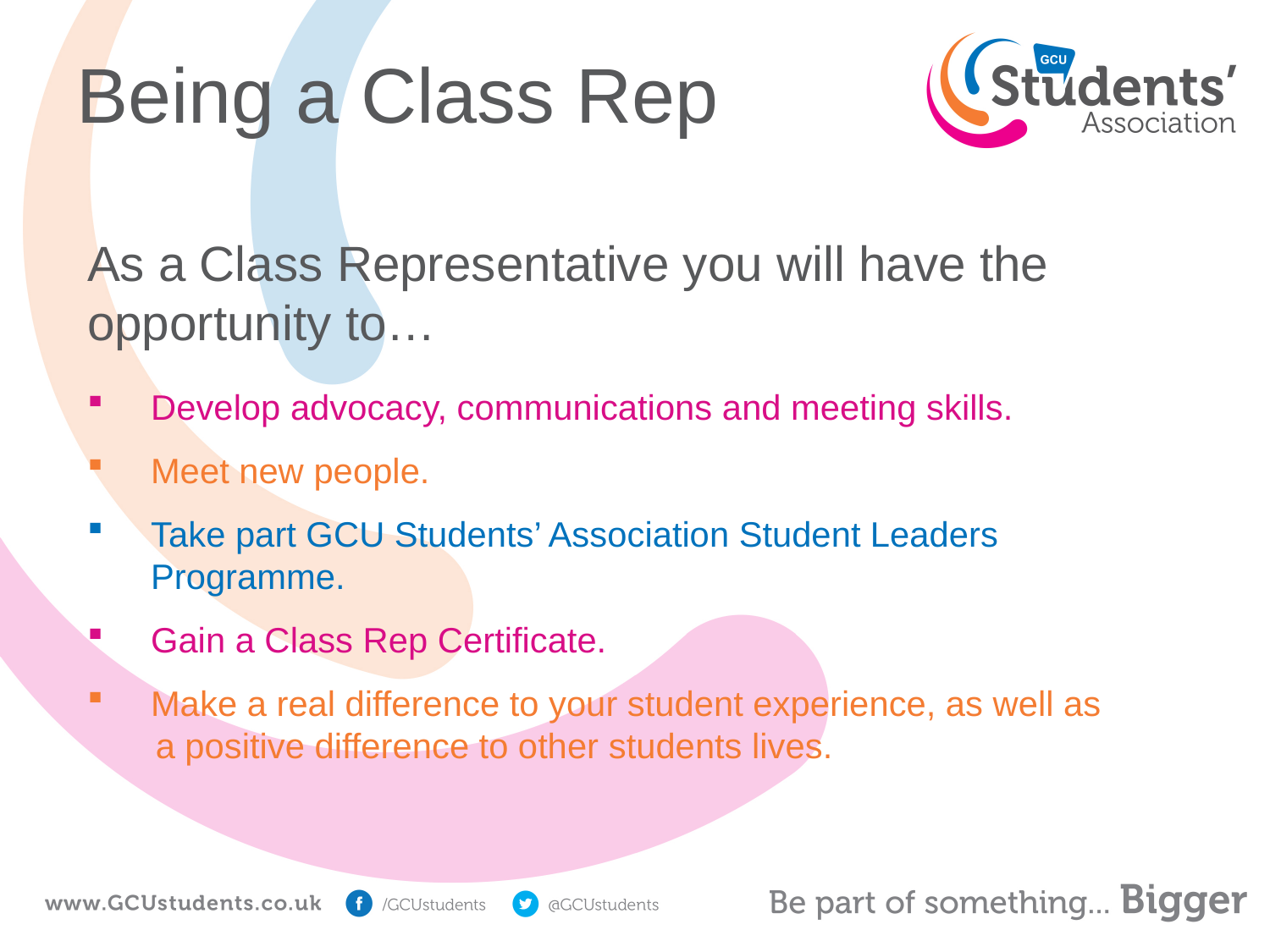

Being a Class Rep
As a Class Representative you will have the opportunity to…

Develop advocacy, communications and meeting skills.

Meet new people.

Take part GCU Students’ Association Student Leaders Programme.

Gain a Class Rep Certificate.

Make a real difference to your student experience, as well as
       a positive difference to other students lives.